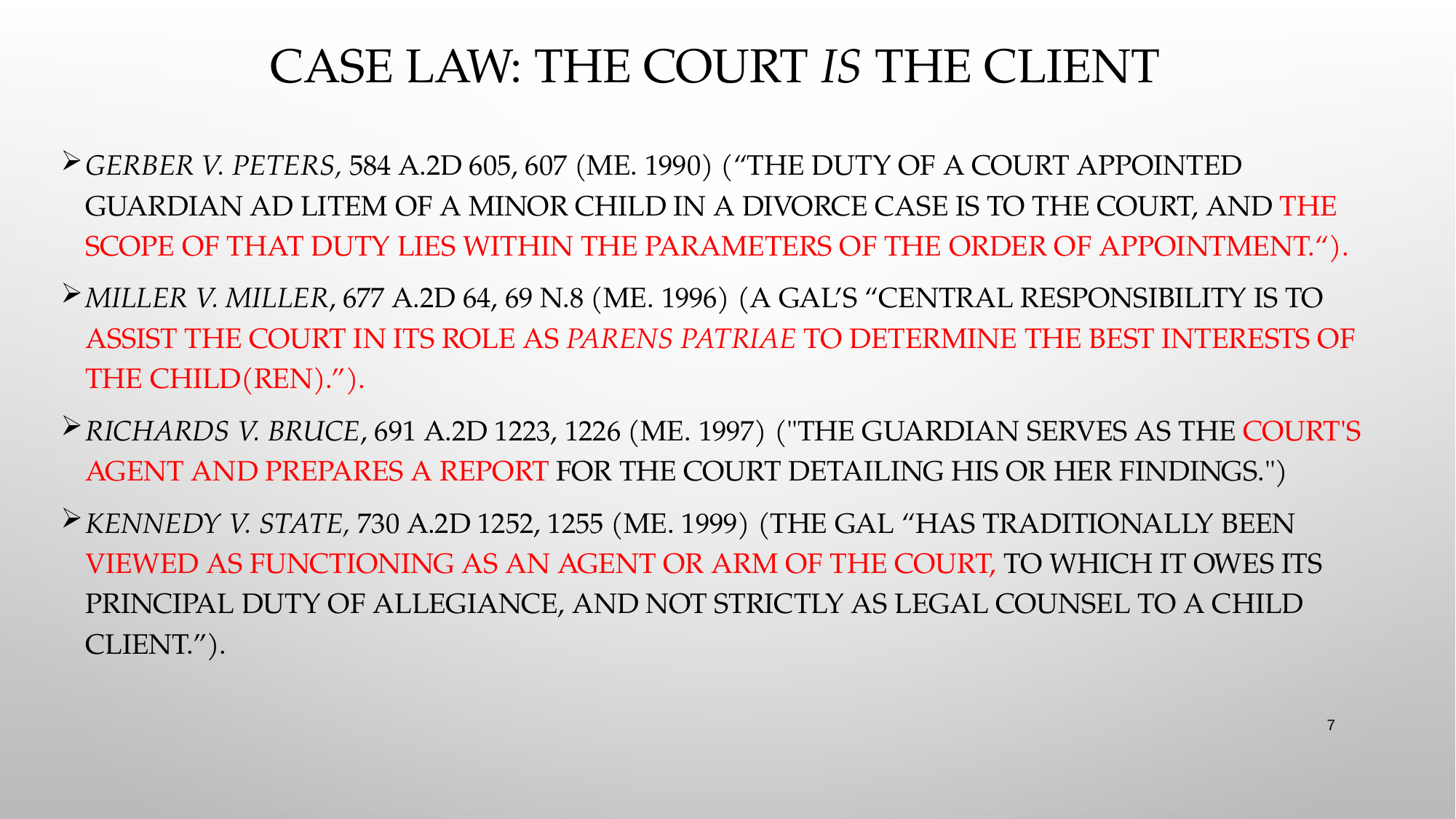

# Case Law: The Court is the Client
Gerber v. Peters, 584 A.2d 605, 607 (Me. 1990) (“The duty of a court appointed guardian ad litem of a minor child in a divorce case is to the court, and the scope of that duty lies within the parameters of the order of appointment.“).
Miller v. Miller, 677 A.2d 64, 69 n.8 (Me. 1996) (A GAL’s “central responsibility is to assist the court in its role as parens patriae to determine the best interests of the child(ren).”).
Richards v. Bruce, 691 A.2d 1223, 1226 (Me. 1997) ("The guardian serves as the court's agent and prepares a report for the court detailing his or her findings.")
Kennedy v. State, 730 A.2d 1252, 1255 (Me. 1999) (The GAL “has traditionally been viewed as functioning as an agent or arm of the court, to which it owes its principal duty of allegiance, and not strictly as legal counsel to a child client.”).

7